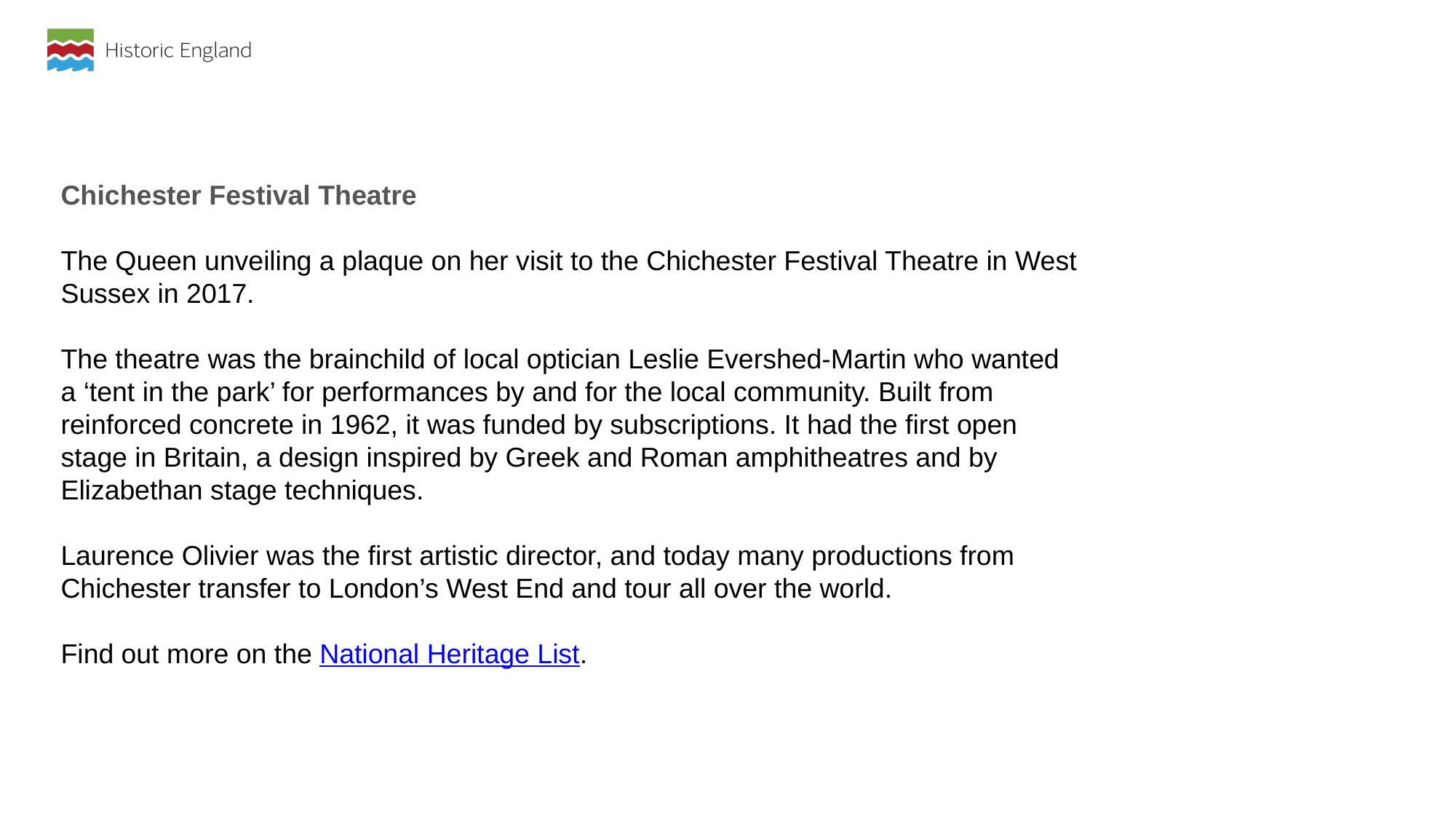

Chichester Festival Theatre

The Queen unveiling a plaque on her visit to the Chichester Festival Theatre in West Sussex in 2017.

The theatre was the brainchild of local optician Leslie Evershed-Martin who wanted a ‘tent in the park’ for performances by and for the local community. Built from reinforced concrete in 1962, it was funded by subscriptions. It had the first open stage in Britain, a design inspired by Greek and Roman amphitheatres and by Elizabethan stage techniques.

Laurence Olivier was the first artistic director, and today many productions from Chichester transfer to London’s West End and tour all over the world.

Find out more on the National Heritage List.